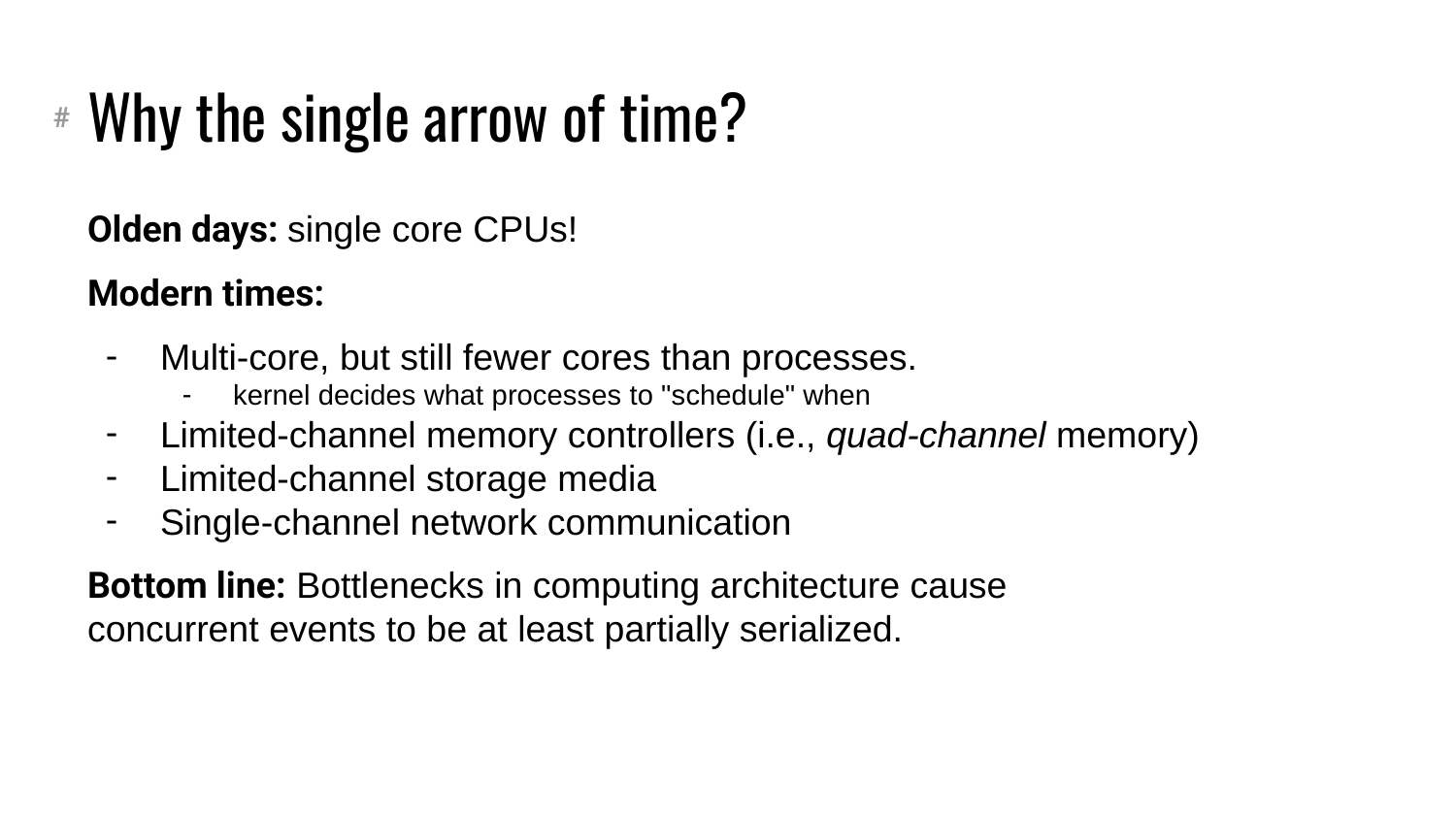

# Why the single arrow of time?
Olden days: single core CPUs!
Modern times:
Multi-core, but still fewer cores than processes.
kernel decides what processes to "schedule" when
Limited-channel memory controllers (i.e., quad-channel memory)
Limited-channel storage media
Single-channel network communication
Bottom line: Bottlenecks in computing architecture cause
concurrent events to be at least partially serialized.